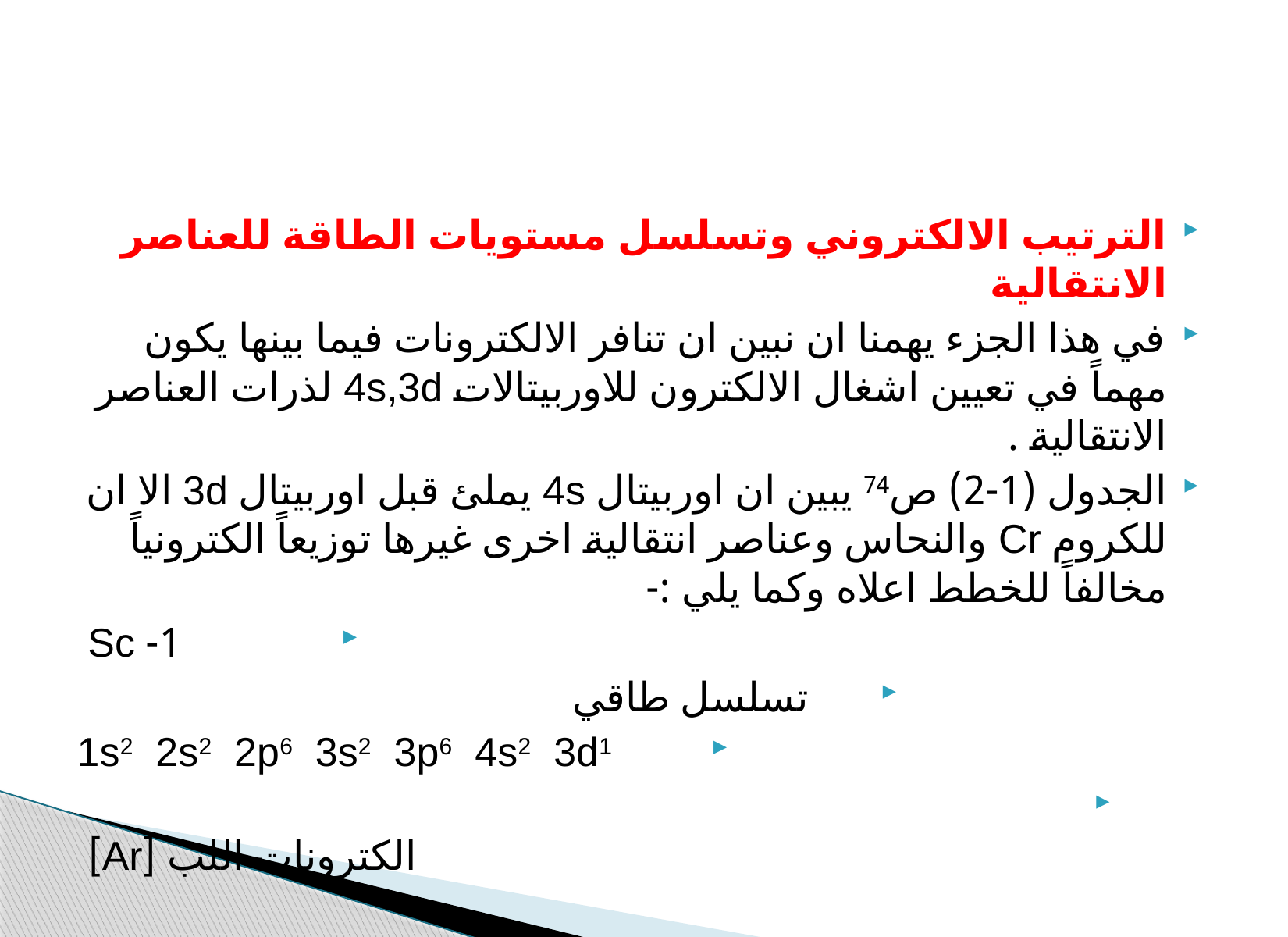

الترتيب الالكتروني وتسلسل مستويات الطاقة للعناصر الانتقالية
في هذا الجزء يهمنا ان نبين ان تنافر الالكترونات فيما بينها يكون مهماً في تعيين اشغال الالكترون للاوربيتالات 4s,3d لذرات العناصر الانتقالية .
الجدول (1-2) ص74 يبين ان اوربيتال 4s يملئ قبل اوربيتال 3d الا ان للكروم Cr والنحاس وعناصر انتقالية اخرى غيرها توزيعاً الكترونياً مخالفاً للخطط اعلاه وكما يلي :-
1- Sc
تسلسل طاقي
1s2  2s2  2p6  3s2  3p6  4s2  3d1
                                                                                              الكترونات اللب [Ar]